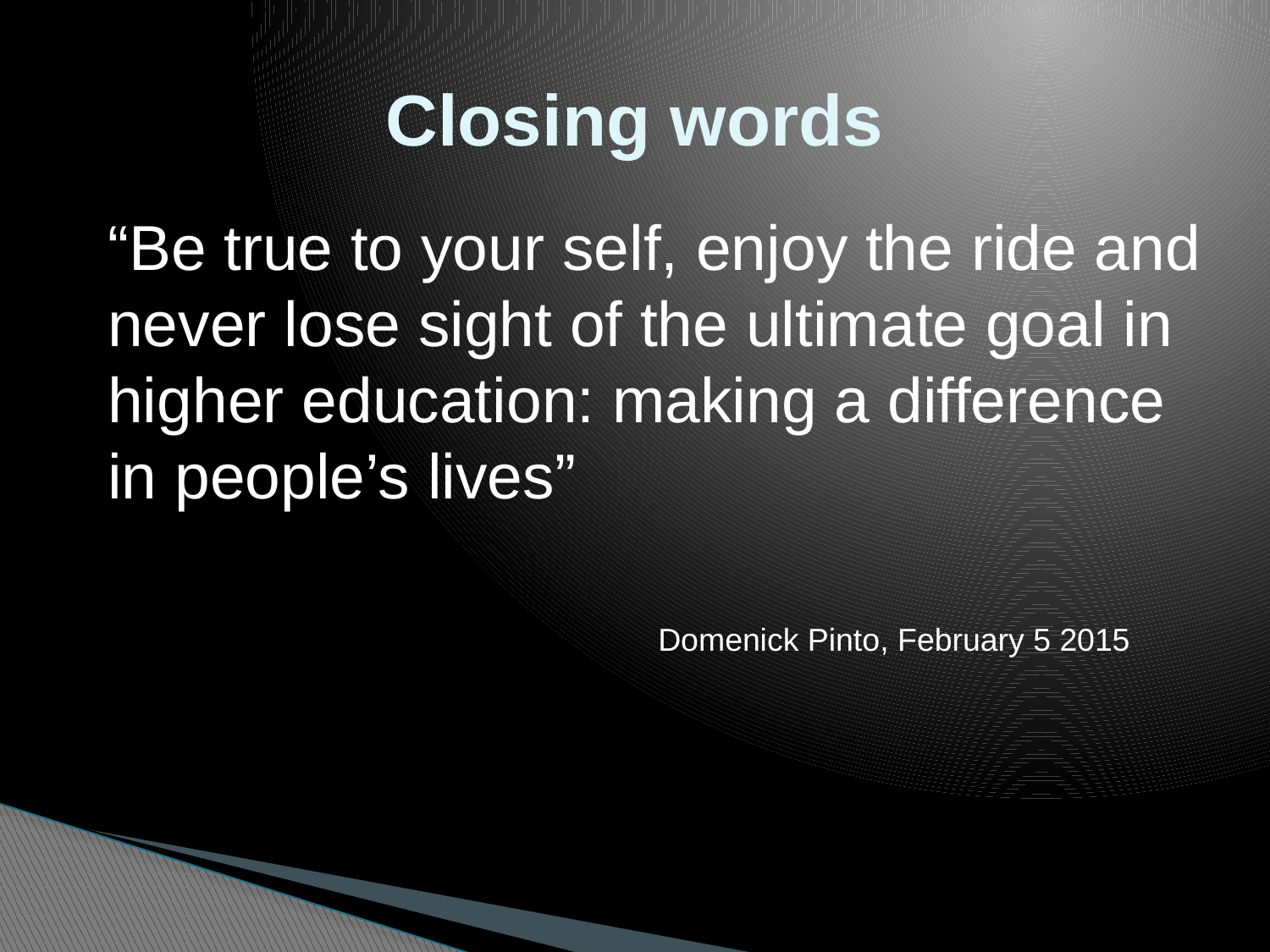

# Closing words
“Be true to your self, enjoy the ride and never lose sight of the ultimate goal in higher education: making a difference in people’s lives”
Domenick Pinto, February 5 2015